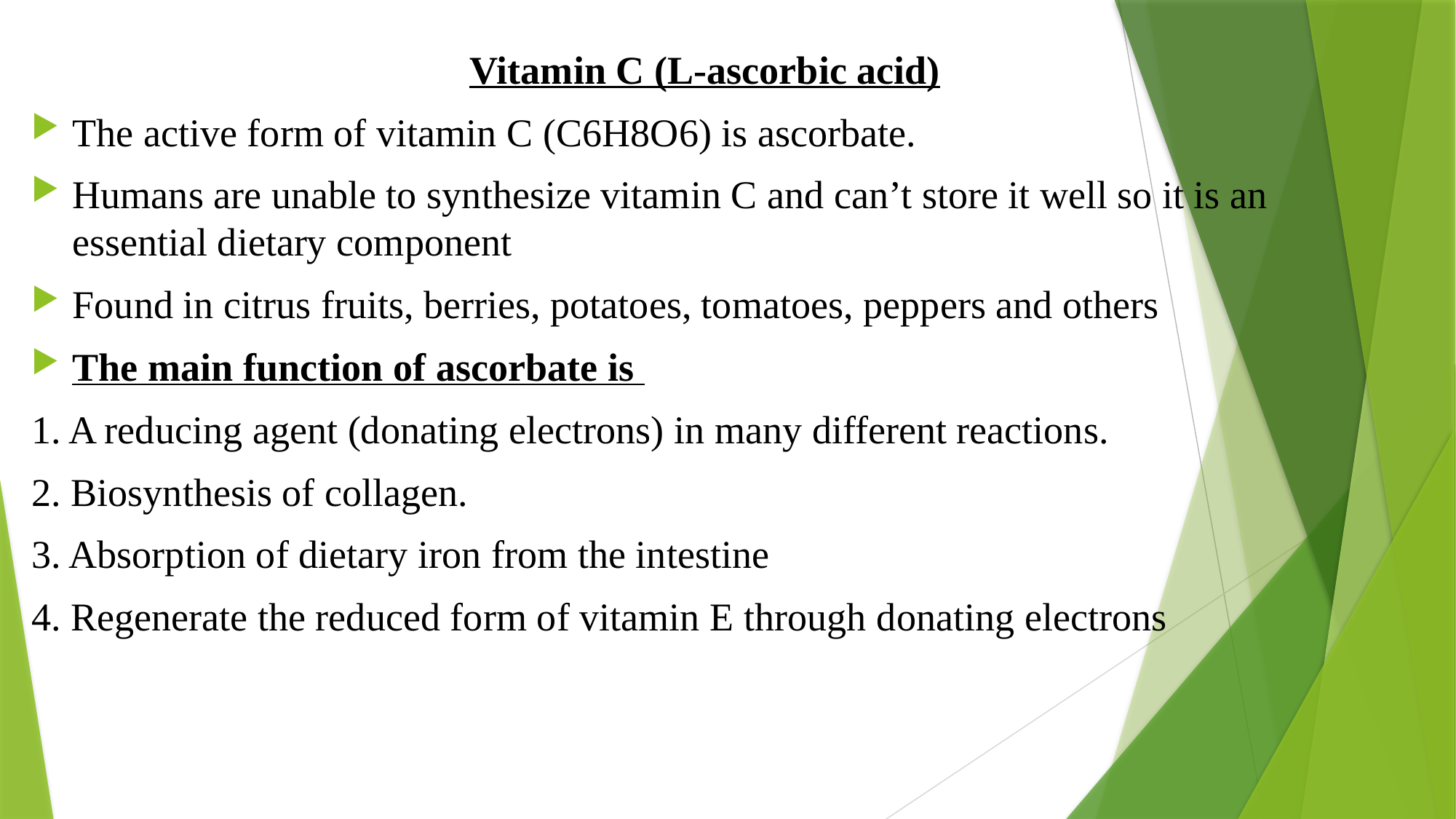

Vitamin C (L-ascorbic acid)
The active form of vitamin C (C6H8O6) is ascorbate.
Humans are unable to synthesize vitamin C and can’t store it well so it is an essential dietary component
Found in citrus fruits, berries, potatoes, tomatoes, peppers and others
The main function of ascorbate is
1. A reducing agent (donating electrons) in many different reactions.
2. Biosynthesis of collagen.
3. Absorption of dietary iron from the intestine
4. Regenerate the reduced form of vitamin E through donating electrons